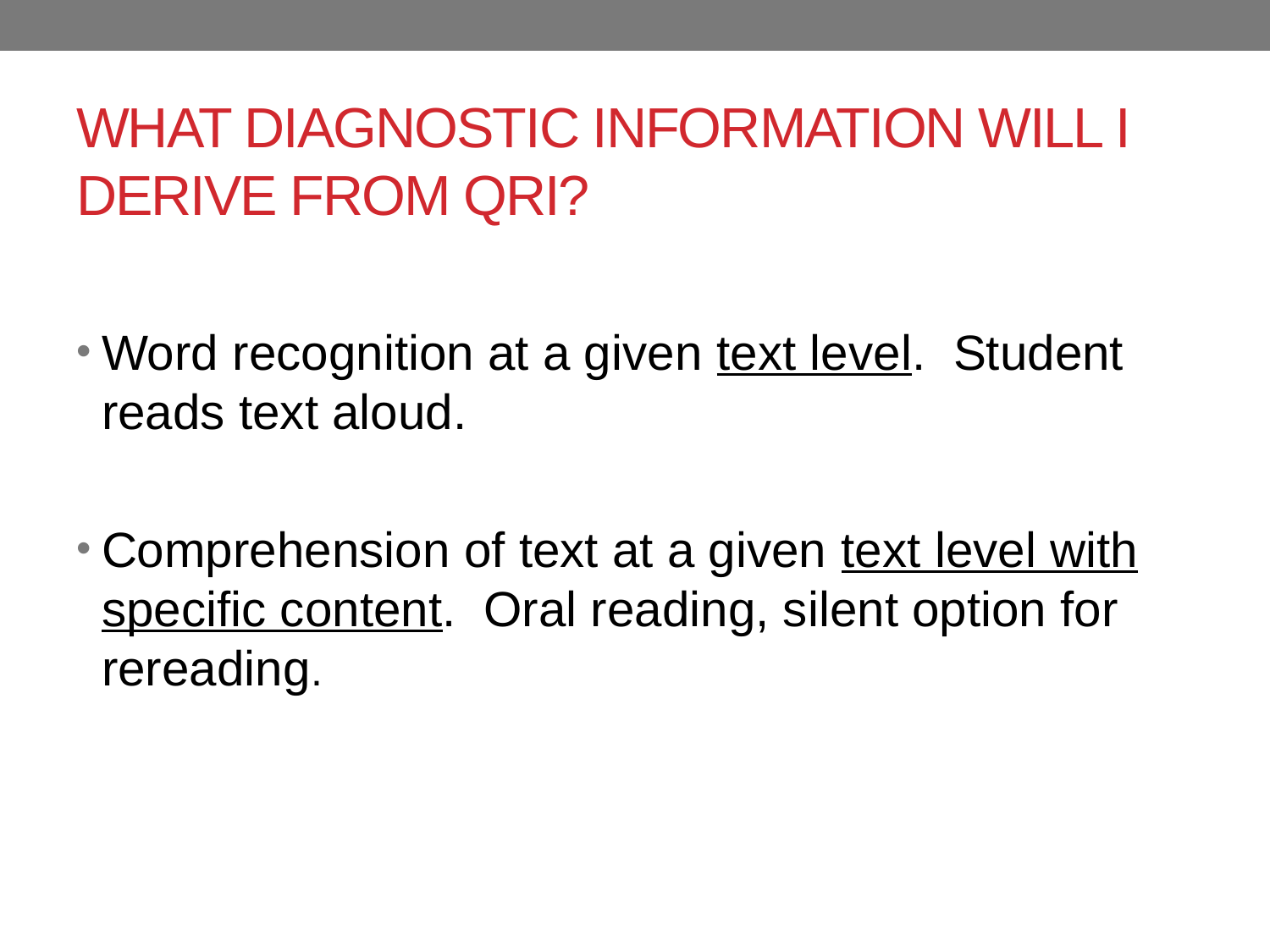

# WHAT DIAGNOSTIC INFORMATION WILL I DERIVE FROM QRI?

Word recognition at a given text level.  Student reads text aloud.

Comprehension of text at a given text level with specific content.  Oral reading, silent option for rereading.